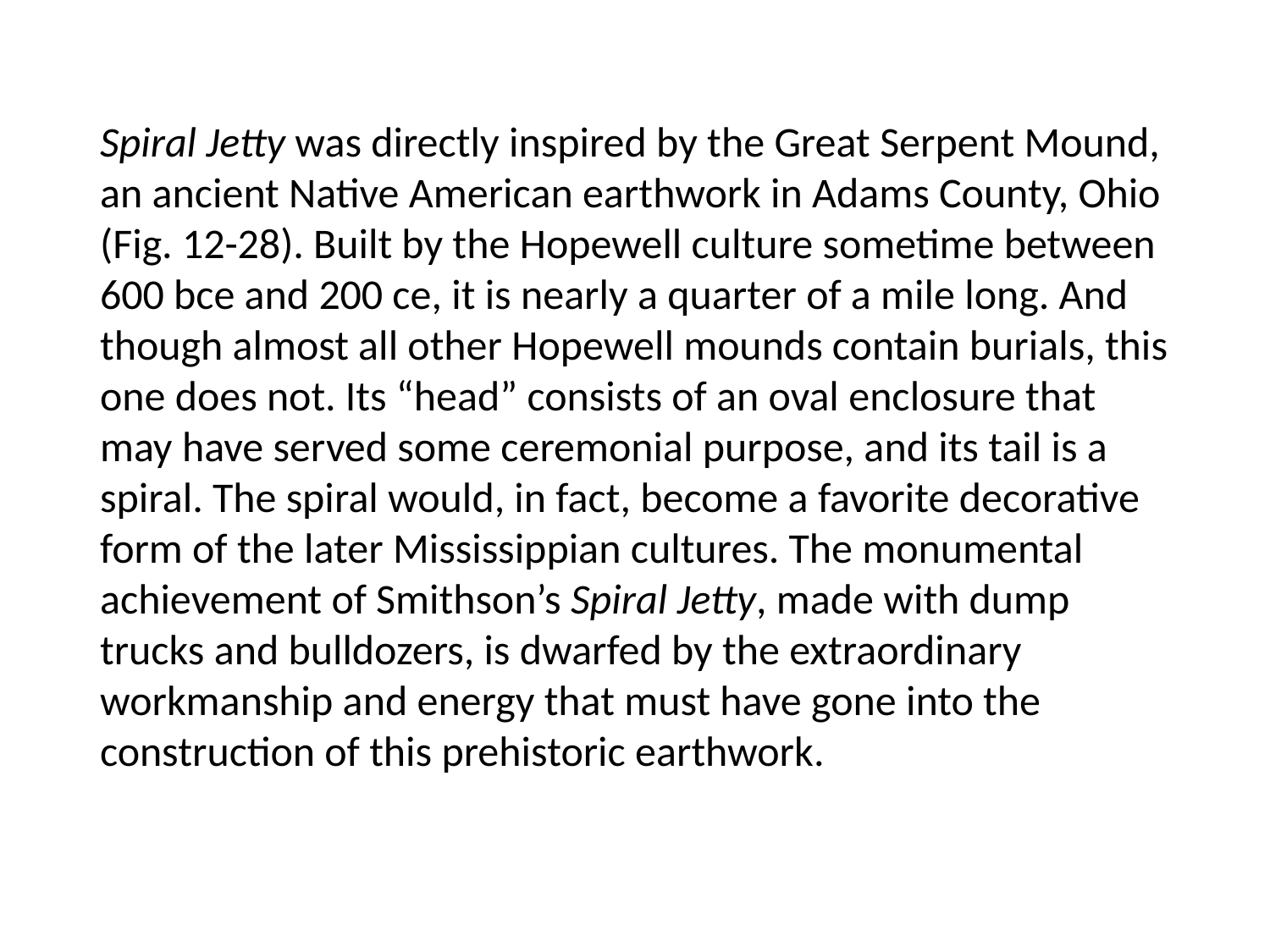

Spiral Jetty was directly inspired by the Great Serpent Mound, an ancient Native American earthwork in Adams County, Ohio (Fig. 12-28). Built by the Hopewell culture sometime between 600 bce and 200 ce, it is nearly a quarter of a mile long. And though almost all other Hopewell mounds contain burials, this one does not. Its “head” consists of an oval enclosure that may have served some ceremonial purpose, and its tail is a spiral. The spiral would, in fact, become a favorite decorative form of the later Mississippian cultures. The monumental achievement of Smithson’s Spiral Jetty, made with dump trucks and bulldozers, is dwarfed by the extraordinary workmanship and energy that must have gone into the construction of this prehistoric earthwork.